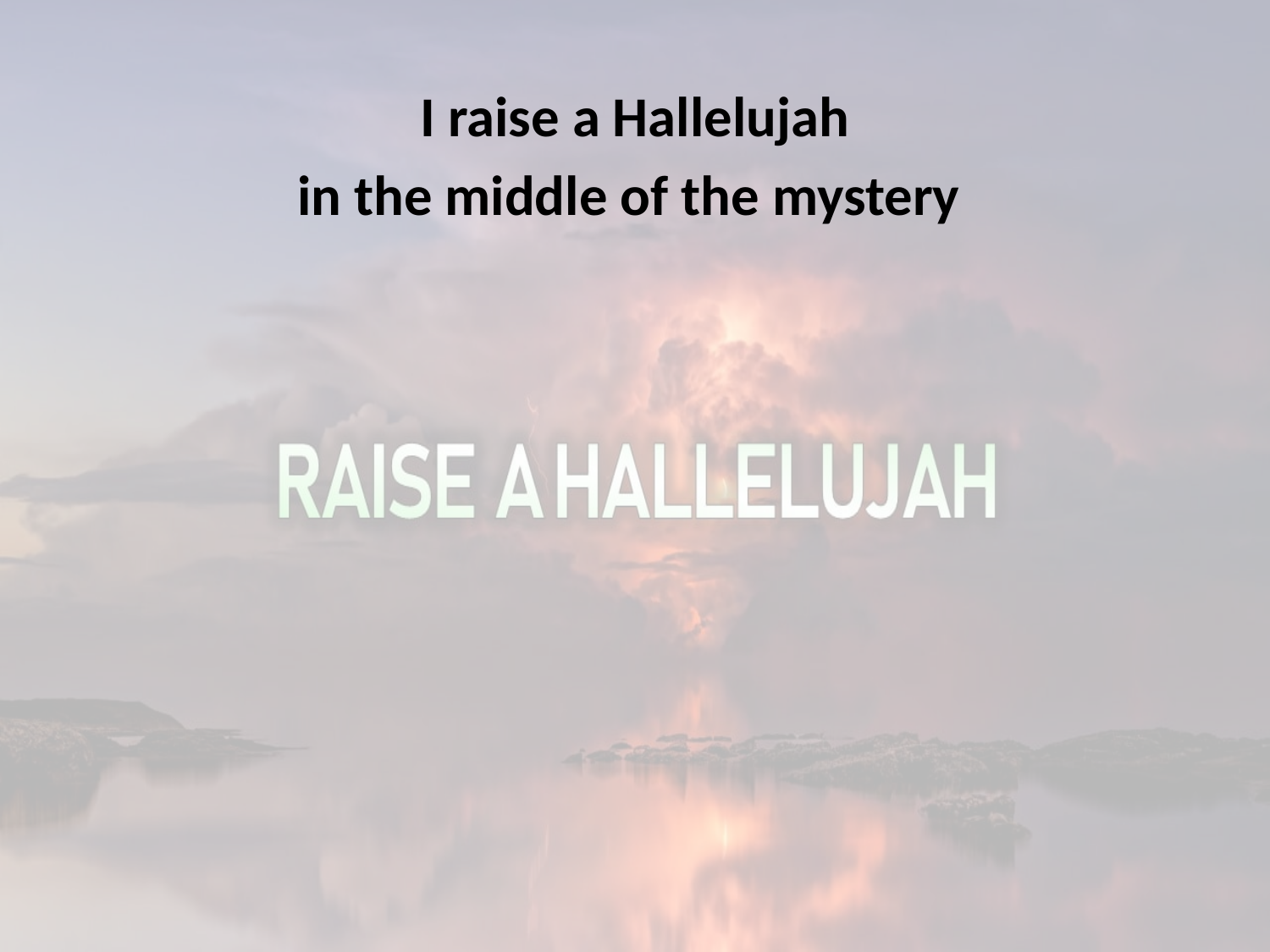

I raise a Hallelujah
in the middle of the mystery